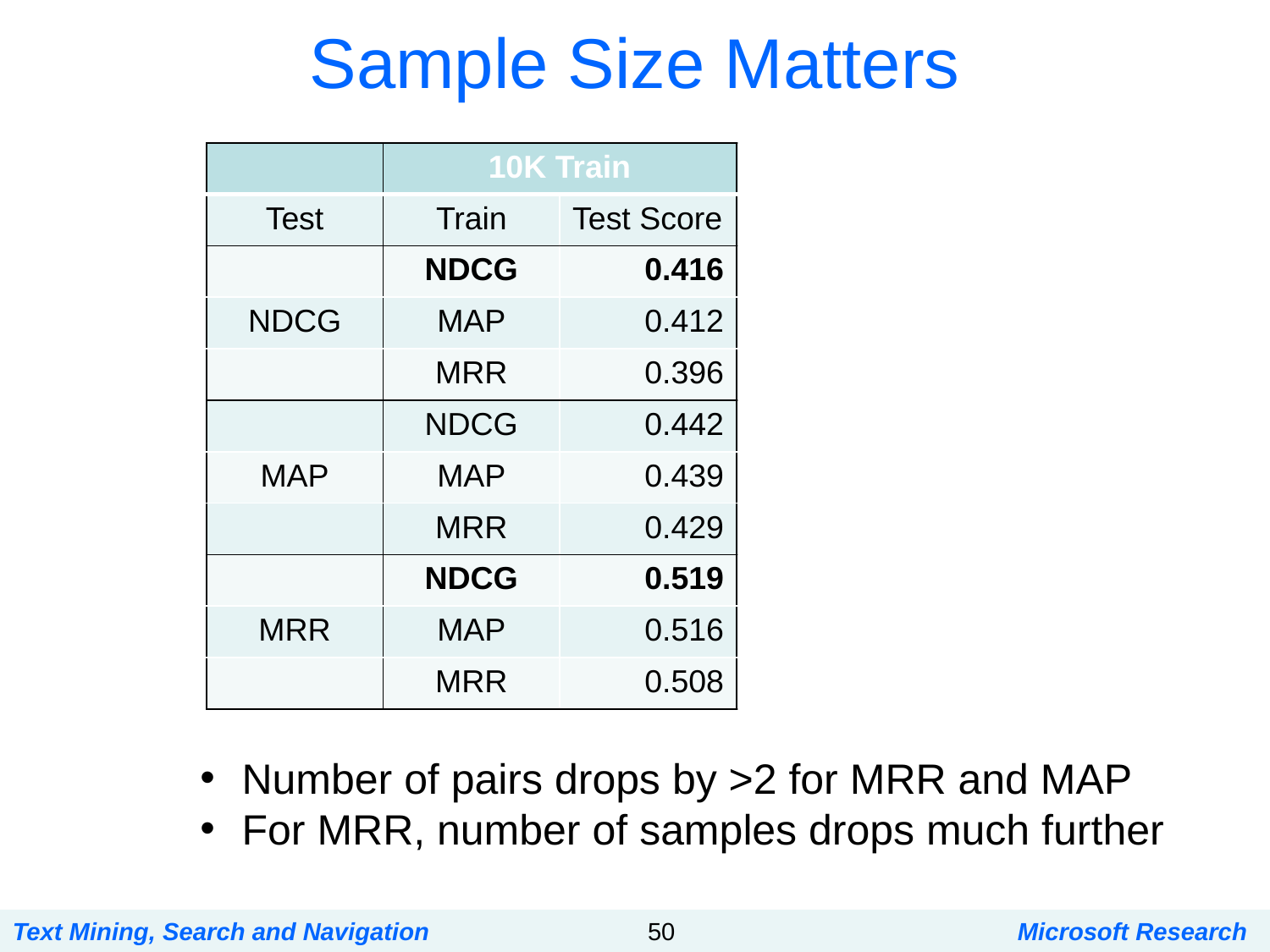

# Sample Size Matters

|  | 10K Train |  | 30K Train |  |
| --- | --- | --- | --- | --- |
| Test | Train | Test Score | Train | Test Score |
|  | NDCG | 0.416 | NDCG | 0.428 |
| NDCG | MAP | 0.412 | MAP | 0.422 |
|  | MRR | 0.396 | MRR | 0.406 |
|  | NDCG | 0.442 | NDCG | 0.453 |
| MAP | MAP | 0.439 | MAP | 0.456 |
|  | MRR | 0.429 | MRR | 0.449 |
|  | NDCG | 0.519 | NDCG | 0.532 |
| MRR | MAP | 0.516 | MAP | 0.533 |
|  | MRR | 0.508 | MRR | 0.537 |
 Number of pairs drops by >2 for MRR and MAP
 For MRR, number of samples drops much further
Text Mining, Search and Navigation
50